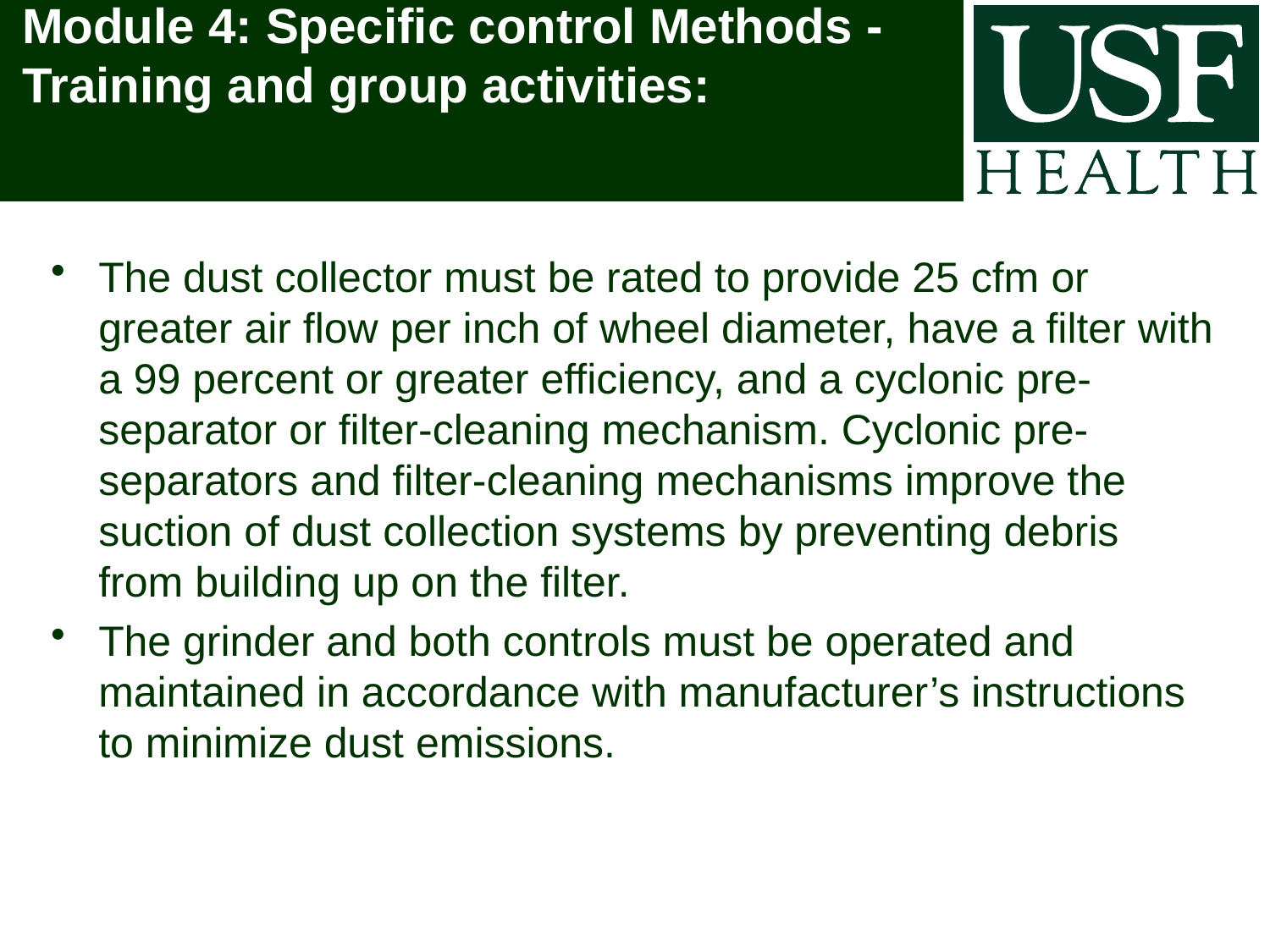

# Module 4: Specific control Methods - Training and group activities:
The dust collector must be rated to provide 25 cfm or greater air flow per inch of wheel diameter, have a filter with a 99 percent or greater efficiency, and a cyclonic pre-separator or filter-cleaning mechanism. Cyclonic pre-separators and filter-cleaning mechanisms improve the suction of dust collection systems by preventing debris from building up on the filter.
The grinder and both controls must be operated and maintained in accordance with manufacturer’s instructions to minimize dust emissions.